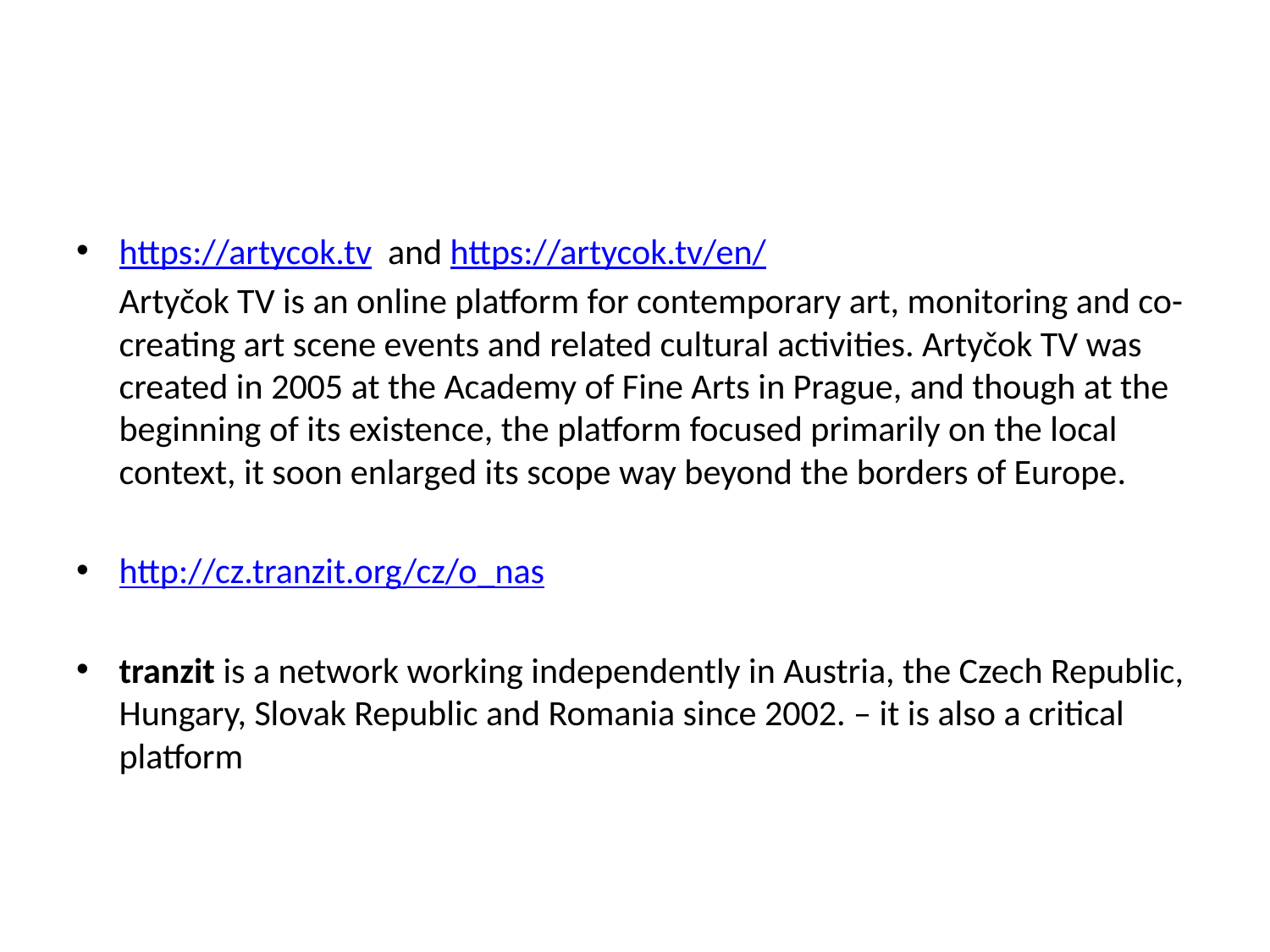

#
https://artycok.tv  and https://artycok.tv/en/
	Artyčok TV is an online platform for contemporary art, monitoring and co-creating art scene events and related cultural activities. Artyčok TV was created in 2005 at the Academy of Fine Arts in Prague, and though at the beginning of its existence, the platform focused primarily on the local context, it soon enlarged its scope way beyond the borders of Europe.

http://cz.tranzit.org/cz/o_nas

tranzit is a network working independently in Austria, the Czech Republic, Hungary, Slovak Republic and Romania since 2002. – it is also a critical platform